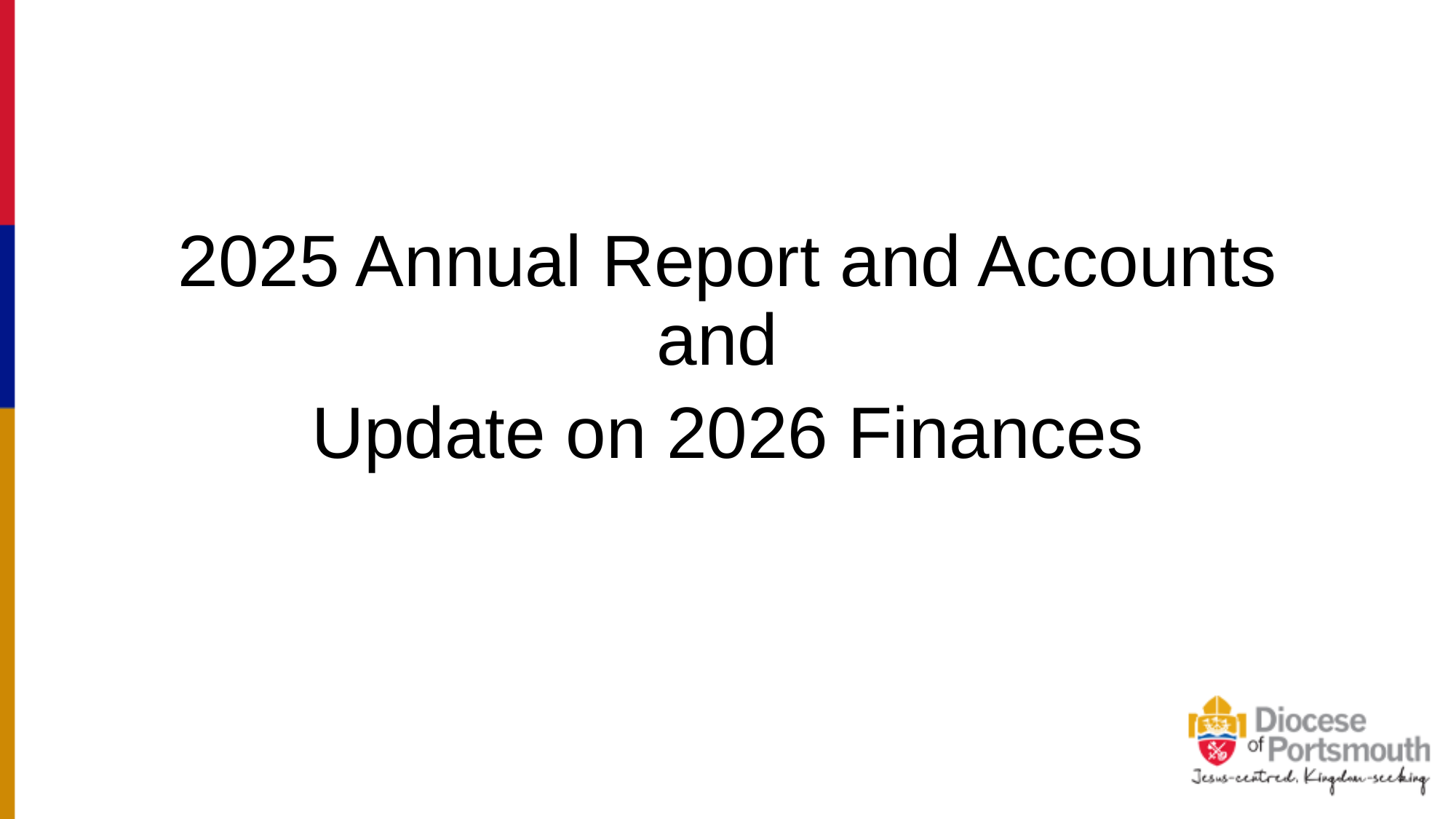

2025 Annual Report and Accounts
and
Update on 2026 Finances